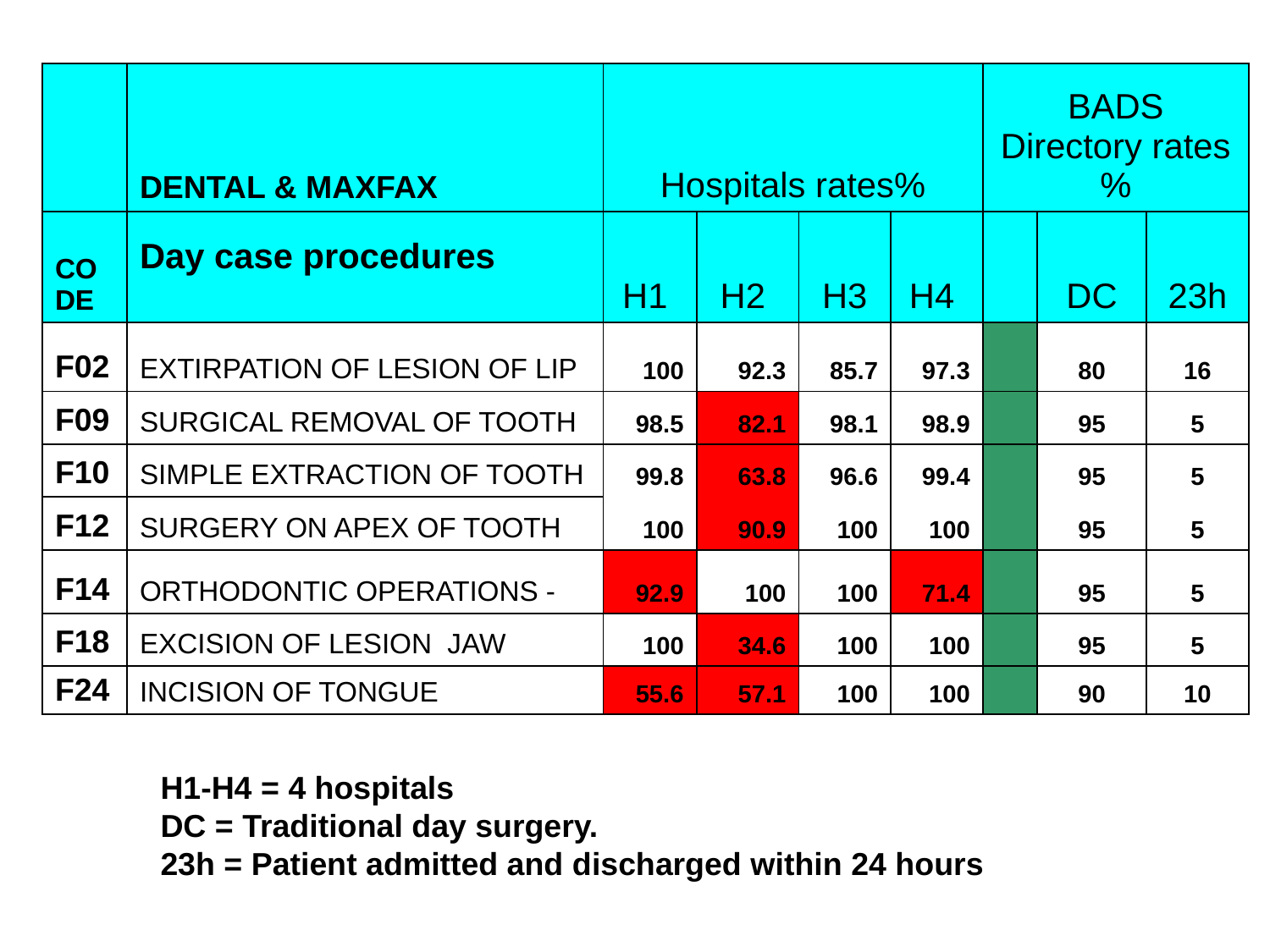

|  | DENTAL & MAXFAX | Hospitals rates% |  |  |  | BADS Directory rates% |  |  |
| --- | --- | --- | --- | --- | --- | --- | --- | --- |
| CODE | Day case procedures | H1 | H2 | H3 | H4 |  | DC | 23h |
| F02 | EXTIRPATION OF LESION OF LIP | 100 | 92.3 | 85.7 | 97.3 |  | 80 | 16 |
| F09 | SURGICAL REMOVAL OF TOOTH | 98.5 | 82.1 | 98.1 | 98.9 |  | 95 | 5 |
| F10 | SIMPLE EXTRACTION OF TOOTH | 99.8 | 63.8 | 96.6 | 99.4 |  | 95 | 5 |
| F12 | SURGERY ON APEX OF TOOTH | 100 | 90.9 | 100 | 100 |  | 95 | 5 |
| F14 | ORTHODONTIC OPERATIONS - | 92.9 | 100 | 100 | 71.4 |  | 95 | 5 |
| F18 | EXCISION OF LESION JAW | 100 | 34.6 | 100 | 100 |  | 95 | 5 |
| F24 | INCISION OF TONGUE | 55.6 | 57.1 | 100 | 100 |  | 90 | 10 |
H1-H4 = 4 hospitals
DC = Traditional day surgery.
23h = Patient admitted and discharged within 24 hours